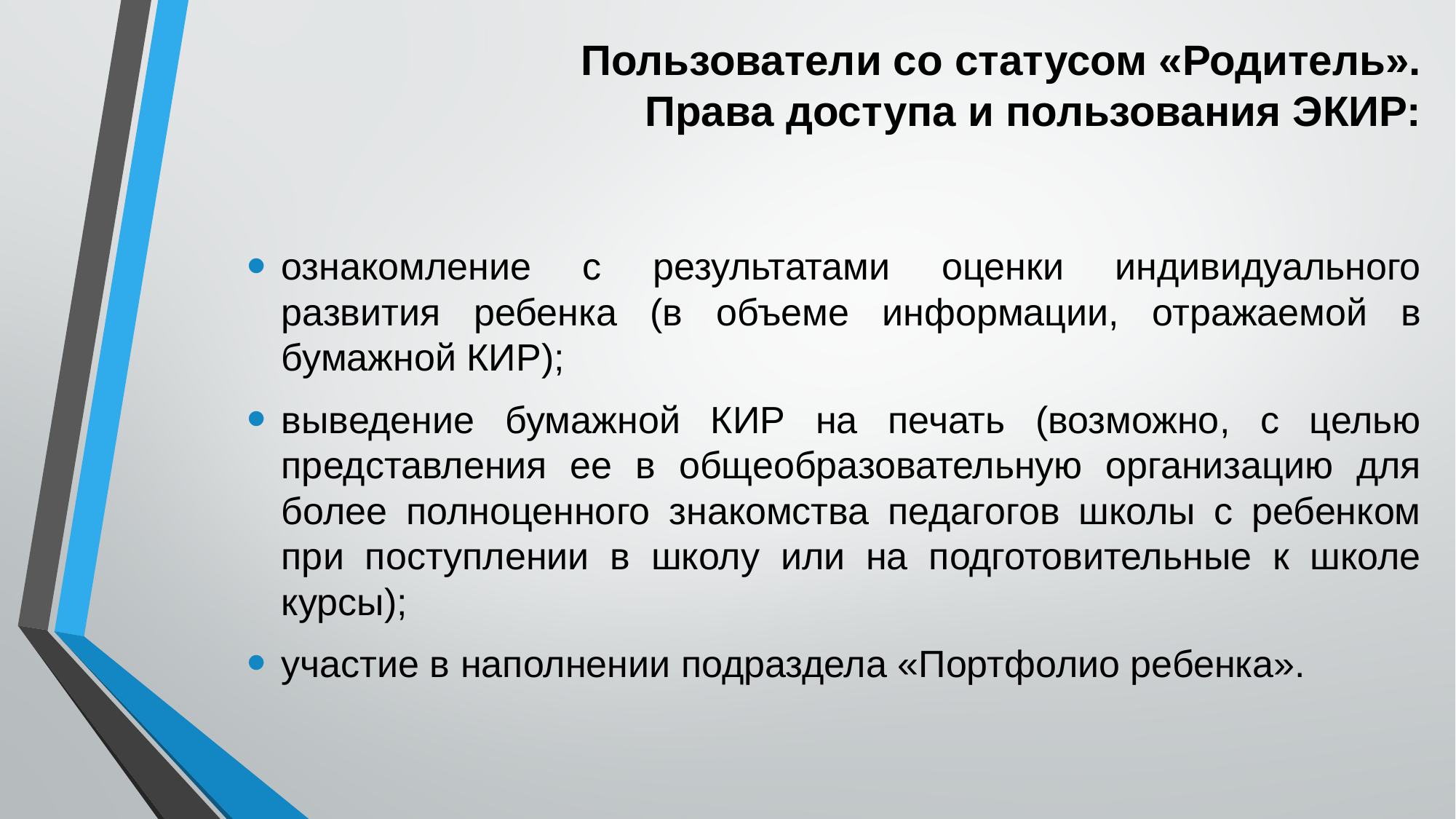

# Пользователи со статусом «Родитель». Права доступа и пользования ЭКИР:
ознакомление с результатами оценки индивидуального развития ребенка (в объеме информации, отражаемой в бумажной КИР);
выведение бумажной КИР на печать (возможно, с целью представления ее в общеобразовательную организацию для более полноценного знакомства педагогов школы с ребенком при поступлении в школу или на подготовительные к школе курсы);
участие в наполнении подраздела «Портфолио ребенка».